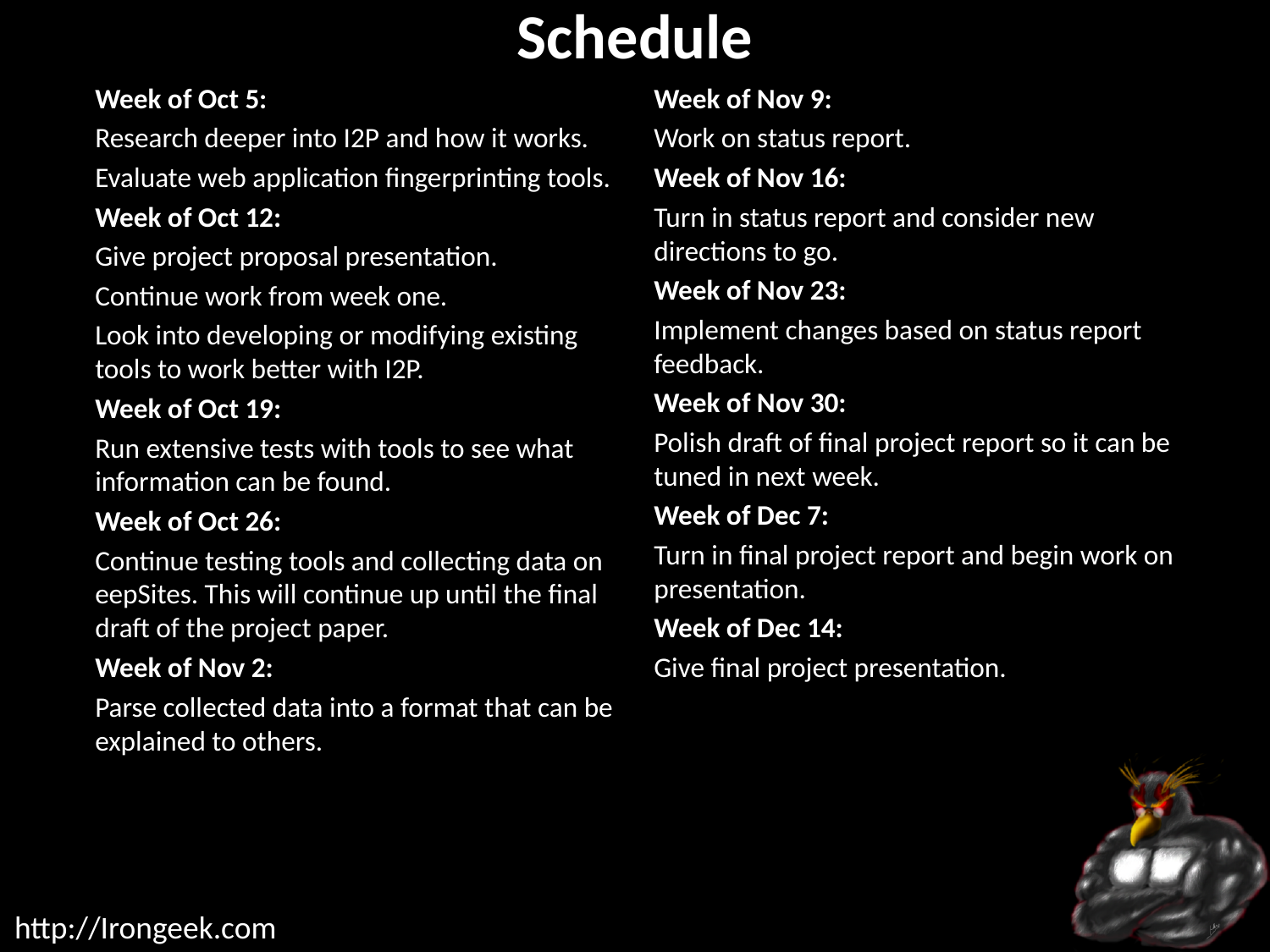

# Schedule
Week of Oct 5:
Research deeper into I2P and how it works.
Evaluate web application fingerprinting tools.
Week of Oct 12:
Give project proposal presentation.
Continue work from week one.
Look into developing or modifying existing tools to work better with I2P.
Week of Oct 19:
Run extensive tests with tools to see what information can be found.
Week of Oct 26:
Continue testing tools and collecting data on eepSites. This will continue up until the final draft of the project paper.
Week of Nov 2:
Parse collected data into a format that can be explained to others.

Week of Nov 9:
Work on status report.
Week of Nov 16:
Turn in status report and consider new directions to go.
Week of Nov 23:
Implement changes based on status report feedback.
Week of Nov 30:
Polish draft of final project report so it can be tuned in next week.
Week of Dec 7:
Turn in final project report and begin work on presentation.
Week of Dec 14:
Give final project presentation.